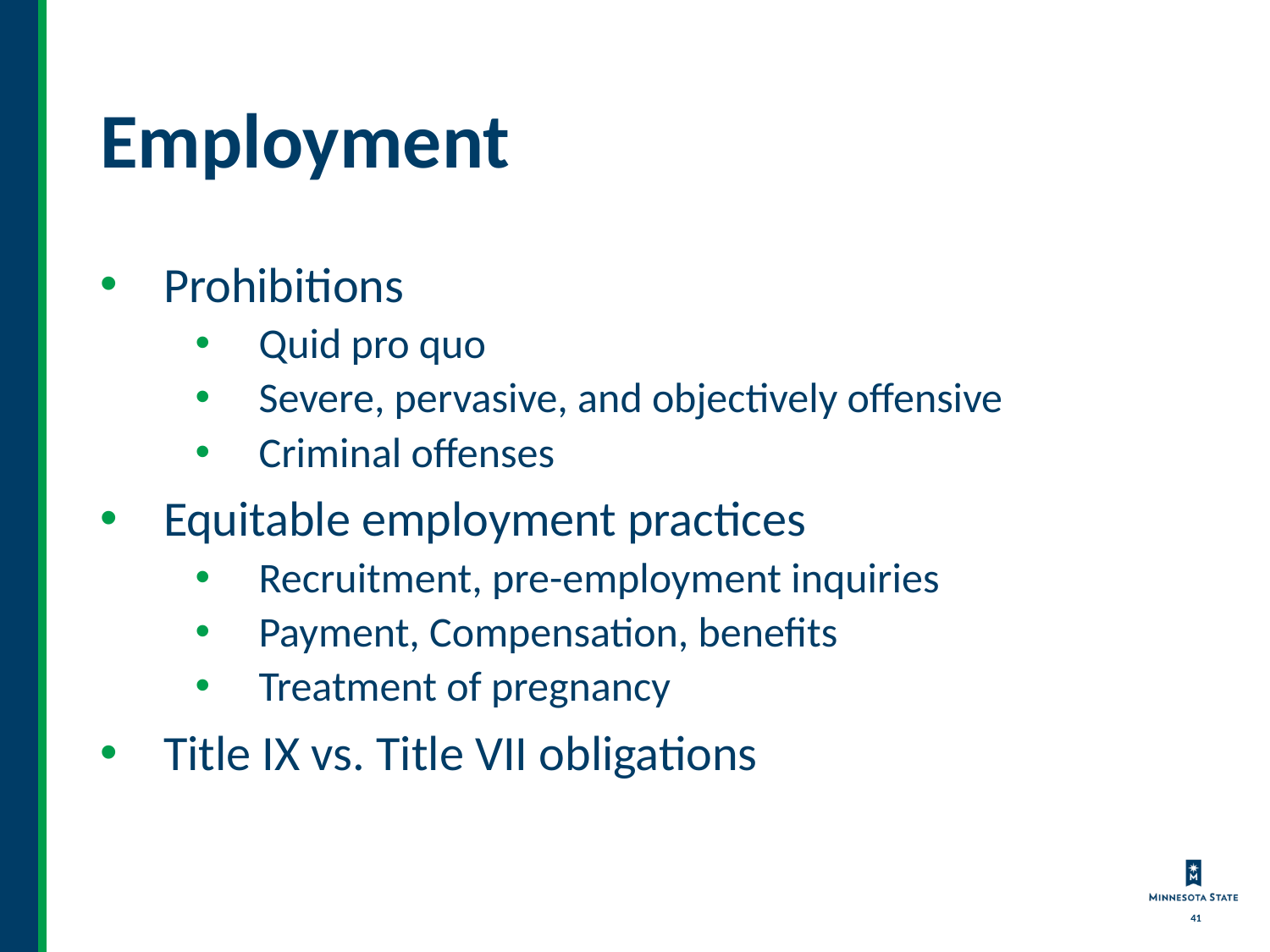

# Employment
Prohibitions
Quid pro quo
Severe, pervasive, and objectively offensive
Criminal offenses
Equitable employment practices
Recruitment, pre-employment inquiries
Payment, Compensation, benefits
Treatment of pregnancy
Title IX vs. Title VII obligations